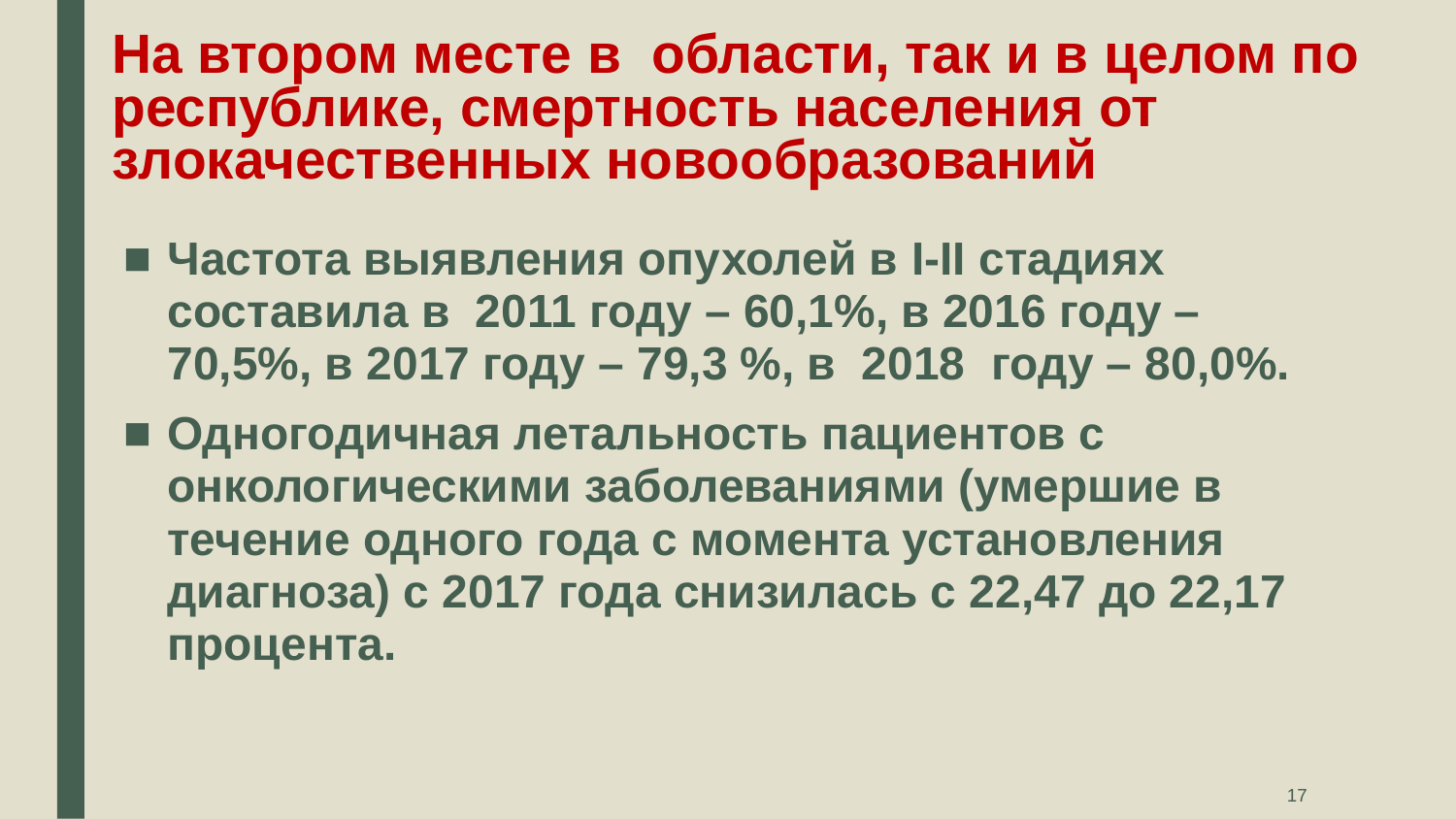

# На втором месте в  области, так и в целом по республике, смертность населения от злокачественных новообразований
Частота выявления опухолей в I-II стадиях составила в  2011 году – 60,1%, в 2016 году – 70,5%, в 2017 году – 79,3 %, в  2018  году – 80,0%.
Одногодичная летальность пациентов с онкологическими заболеваниями (умершие в течение одного года с момента установления диагноза) с 2017 года снизилась с 22,47 до 22,17 процента.

17